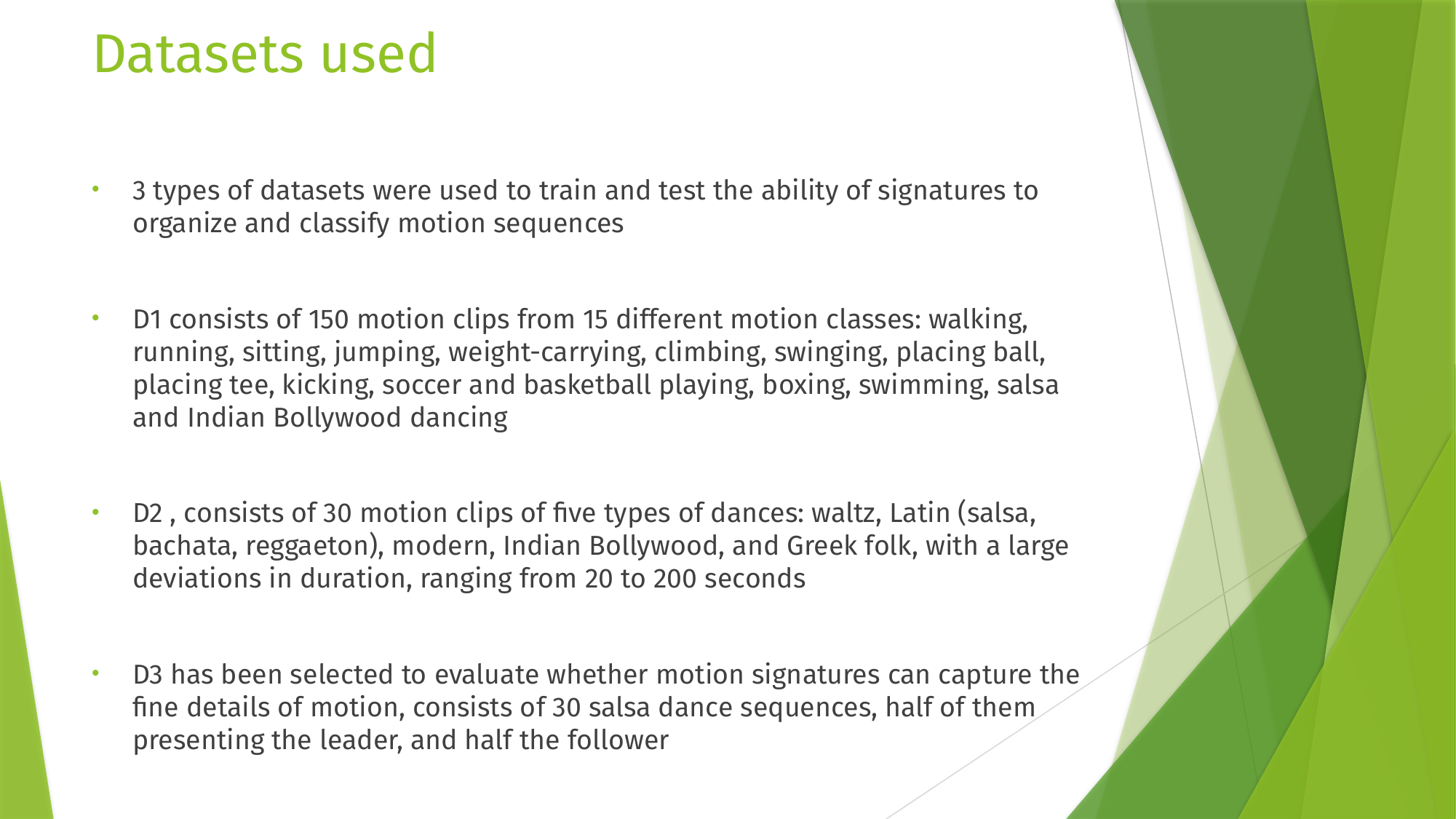

# Datasets used
3 types of datasets were used to train and test the ability of signatures to organize and classify motion sequences

D1 consists of 150 motion clips from 15 different motion classes: walking, running, sitting, jumping, weight-carrying, climbing, swinging, placing ball, placing tee, kicking, soccer and basketball playing, boxing, swimming, salsa and Indian Bollywood dancing

D2 , consists of 30 motion clips of five types of dances: waltz, Latin (salsa, bachata, reggaeton), modern, Indian Bollywood, and Greek folk, with a large deviations in duration, ranging from 20 to 200 seconds

D3 has been selected to evaluate whether motion signatures can capture the fine details of motion, consists of 30 salsa dance sequences, half of them presenting the leader, and half the follower